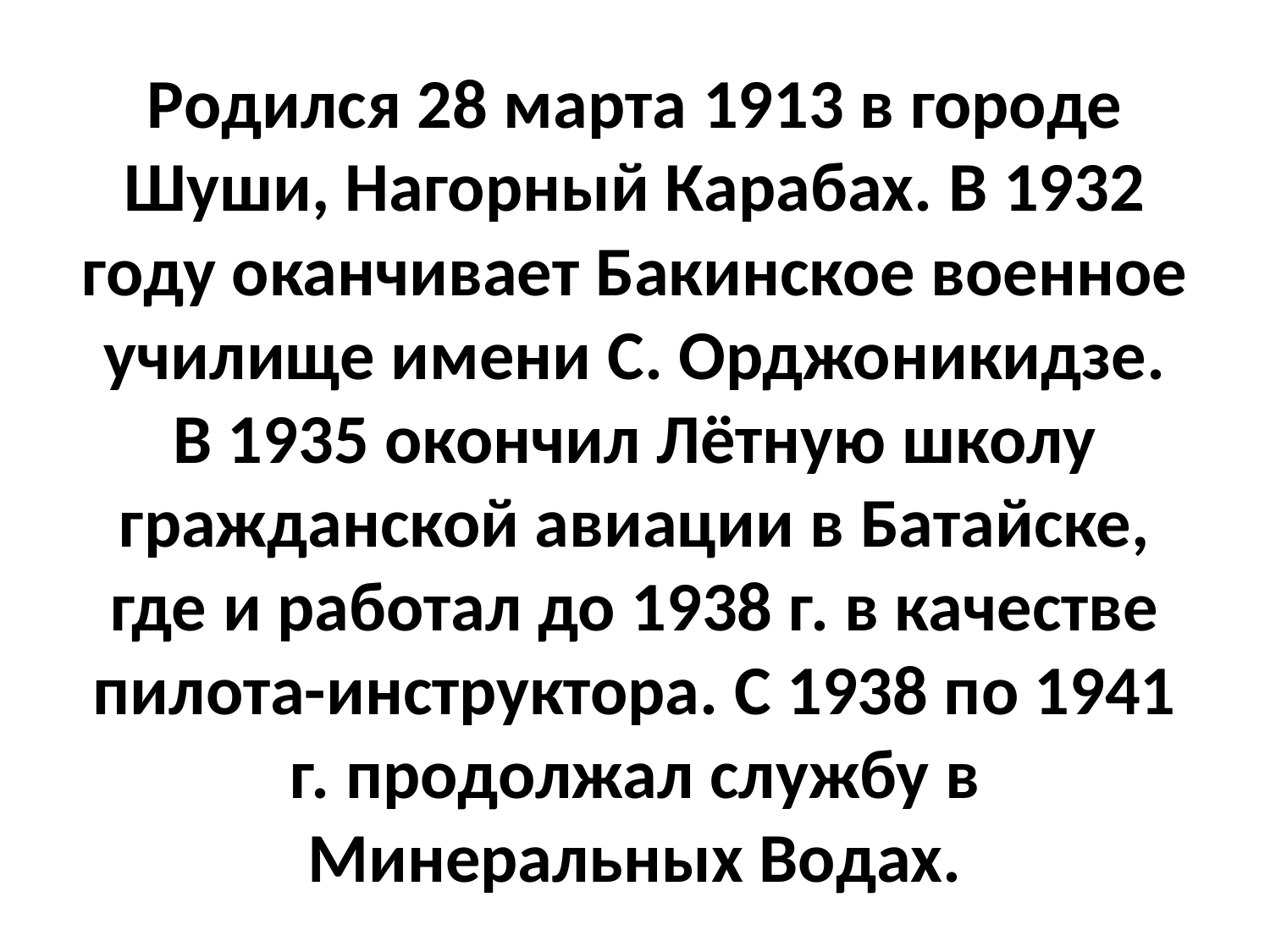

# Родился 28 марта 1913 в городе Шуши, Нагорный Карабах. В 1932 году оканчивает Бакинское военное училище имени С. Орджоникидзе. В 1935 окончил Лётную школу гражданской авиации в Батайске, где и работал до 1938 г. в качестве пилота-инструктора. С 1938 по 1941 г. продолжал службу в Минеральных Водах.